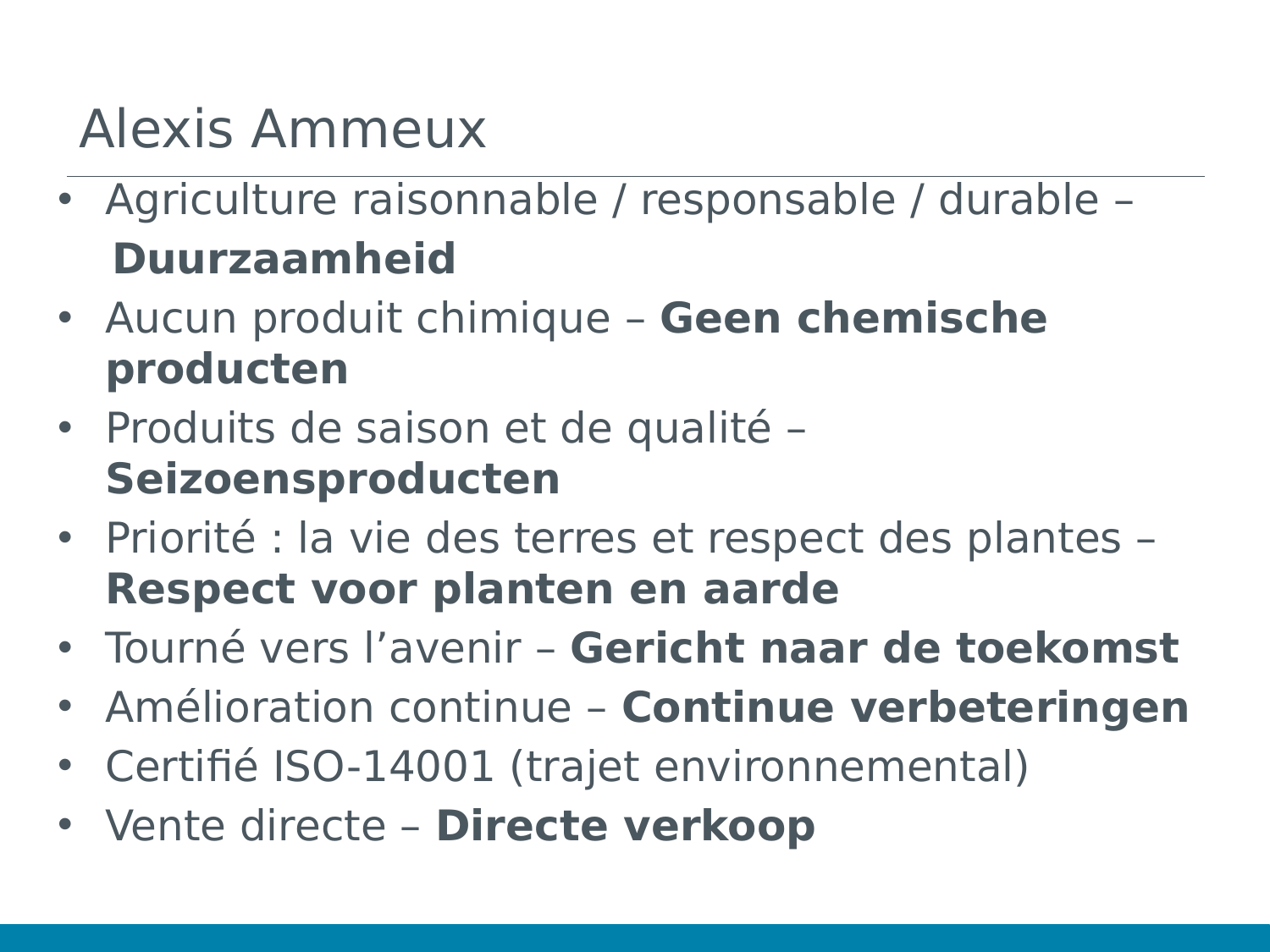

# Alexis Ammeux
Agriculture raisonnable / responsable / durable –
    Duurzaamheid
Aucun produit chimique – Geen chemische producten
Produits de saison et de qualité – Seizoensproducten
Priorité : la vie des terres et respect des plantes – Respect voor planten en aarde
Tourné vers l’avenir – Gericht naar de toekomst
Amélioration continue – Continue verbeteringen
Certifié ISO-14001 (trajet environnemental)
Vente directe – Directe verkoop